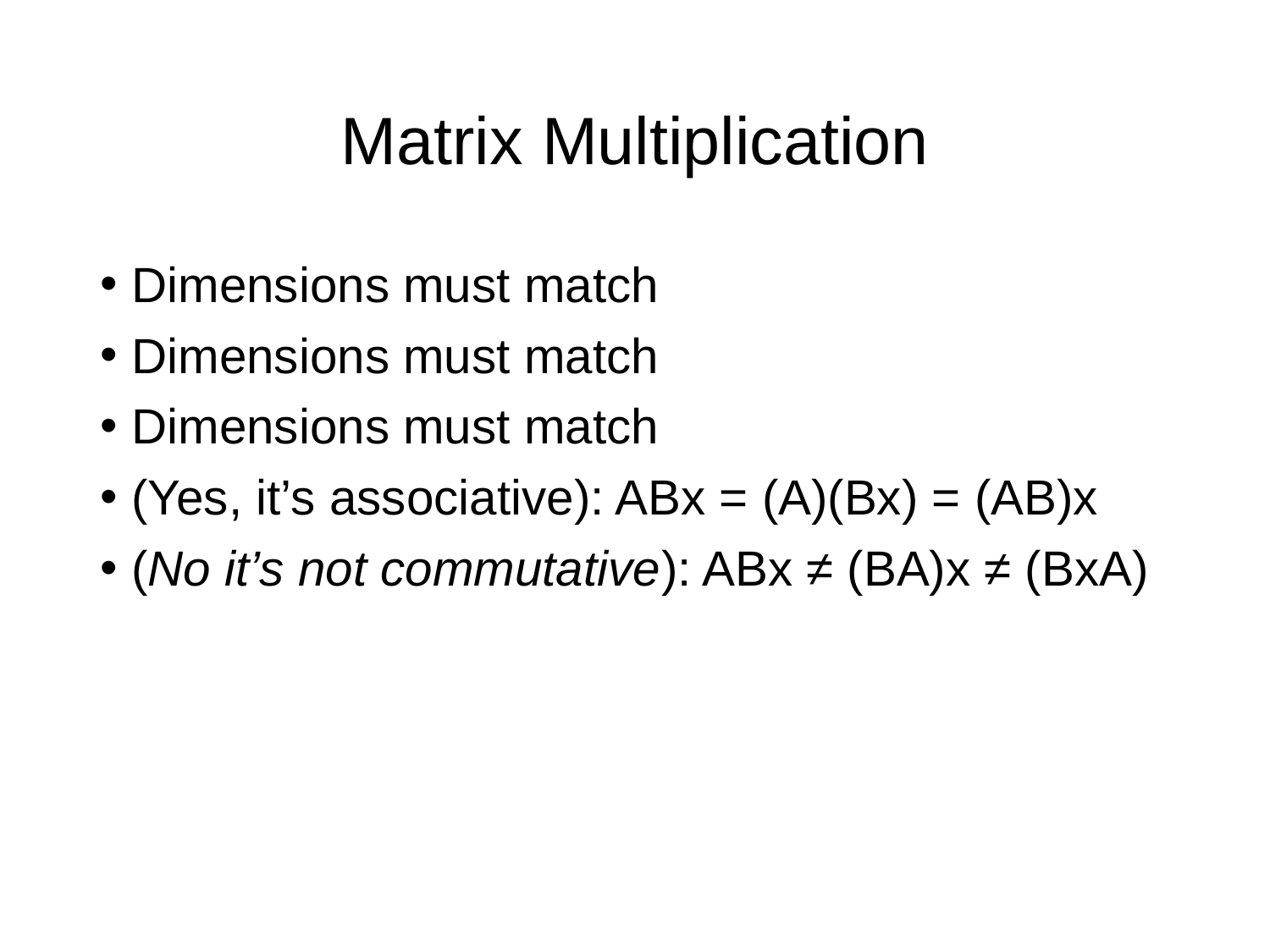

# Matrix Multiplication
Dimensions must match
Dimensions must match
Dimensions must match
(Yes, it’s associative): ABx = (A)(Bx) = (AB)x
(No it’s not commutative): ABx ≠ (BA)x ≠ (BxA)